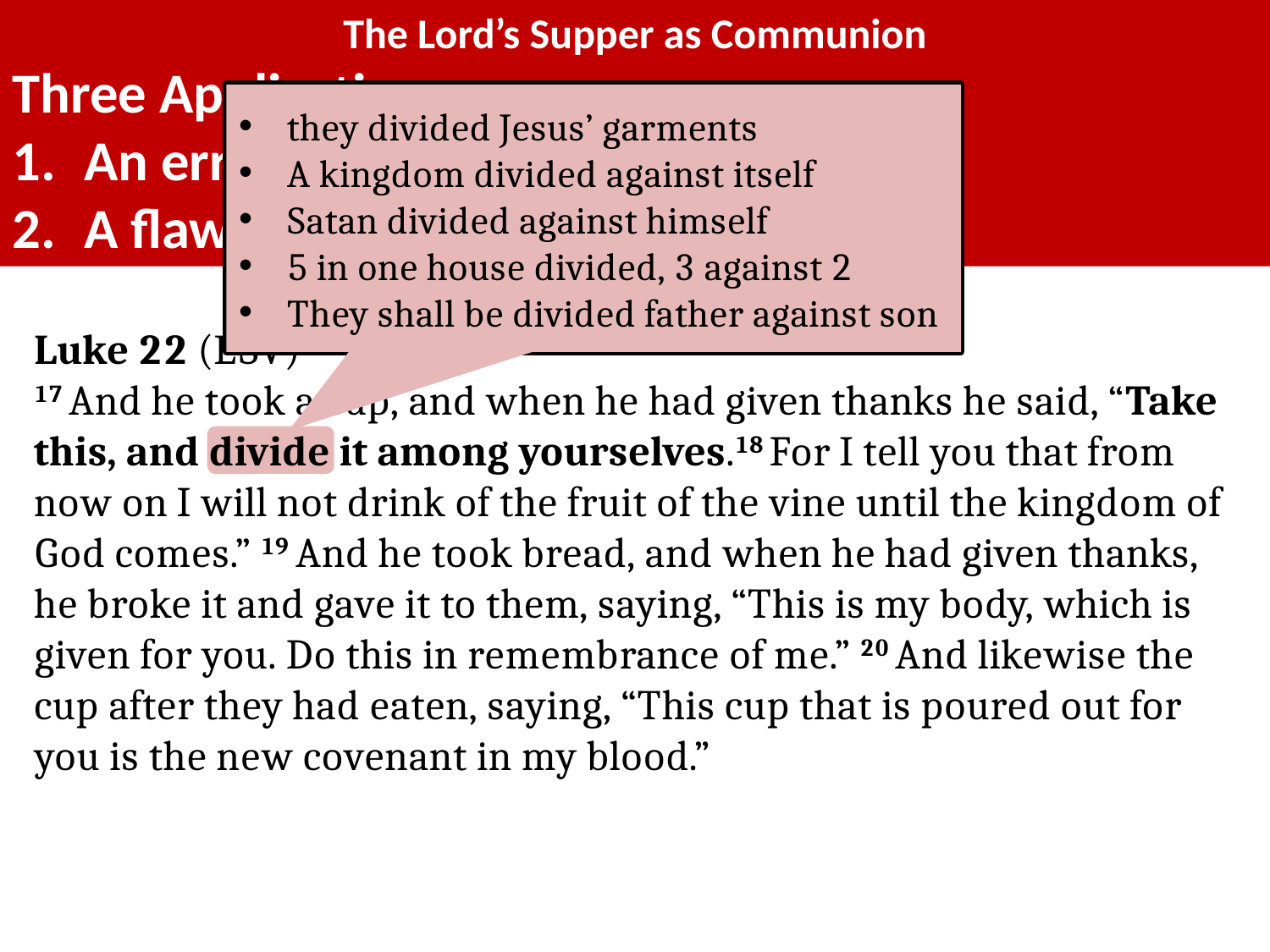

The Lord’s Supper as Communion
Three Applications
An error in a recent trend
A flaw in the one-cup theory

they divided Jesus’ garments
A kingdom divided against itself
Satan divided against himself
5 in one house divided, 3 against 2
They shall be divided father against son
Luke 22 (ESV)
17 And he took a cup, and when he had given thanks he said, “Take this, and divide it among yourselves.18 For I tell you that from now on I will not drink of the fruit of the vine until the kingdom of God comes.” 19 And he took bread, and when he had given thanks, he broke it and gave it to them, saying, “This is my body, which is given for you. Do this in remembrance of me.” 20 And likewise the cup after they had eaten, saying, “This cup that is poured out for you is the new covenant in my blood.”